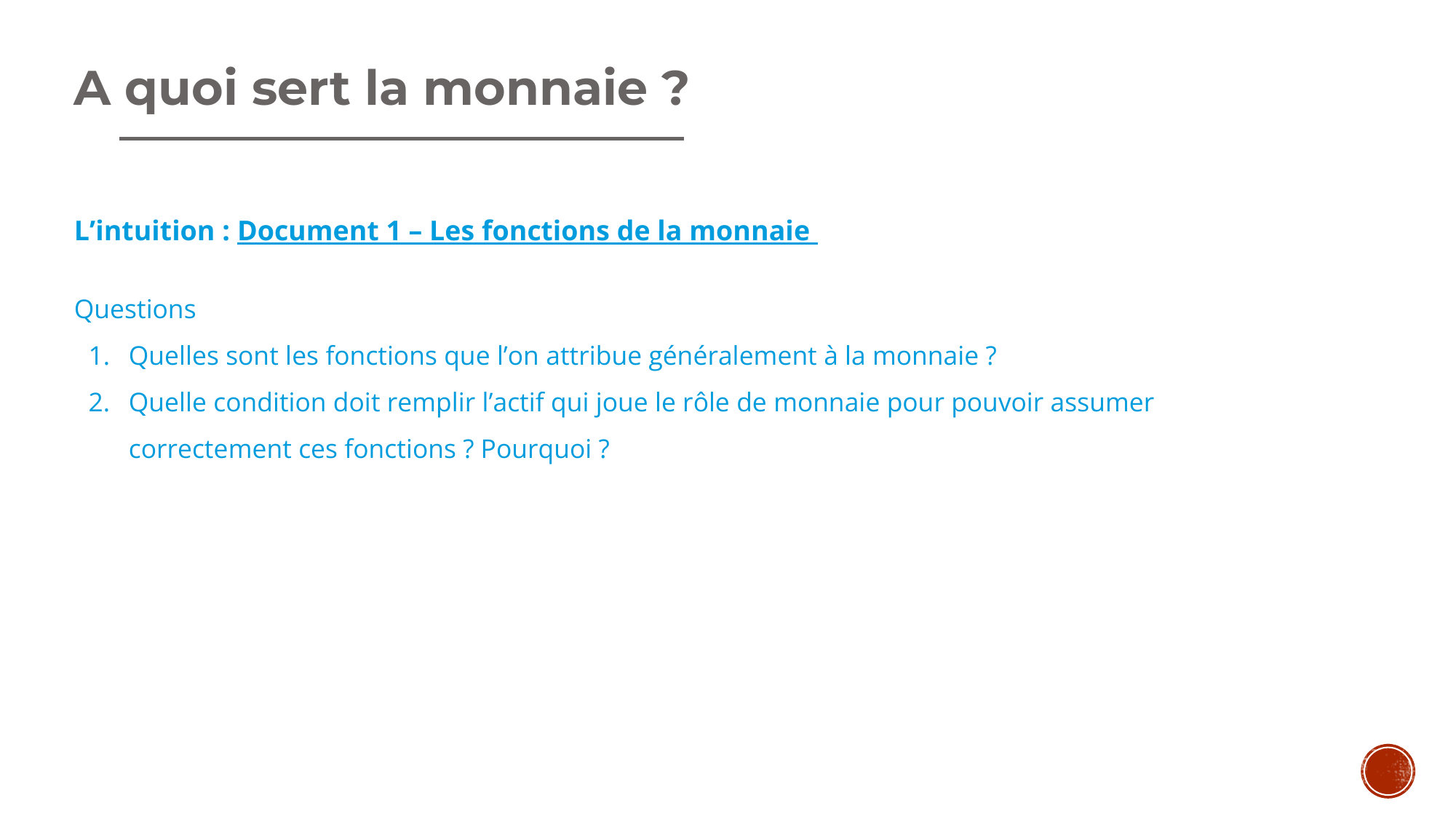

# A quoi sert la monnaie ?
L’intuition : Document 1 – Les fonctions de la monnaie

Questions
Quelles sont les fonctions que l’on attribue généralement à la monnaie ?
Quelle condition doit remplir l’actif qui joue le rôle de monnaie pour pouvoir assumer correctement ces fonctions ? Pourquoi ?